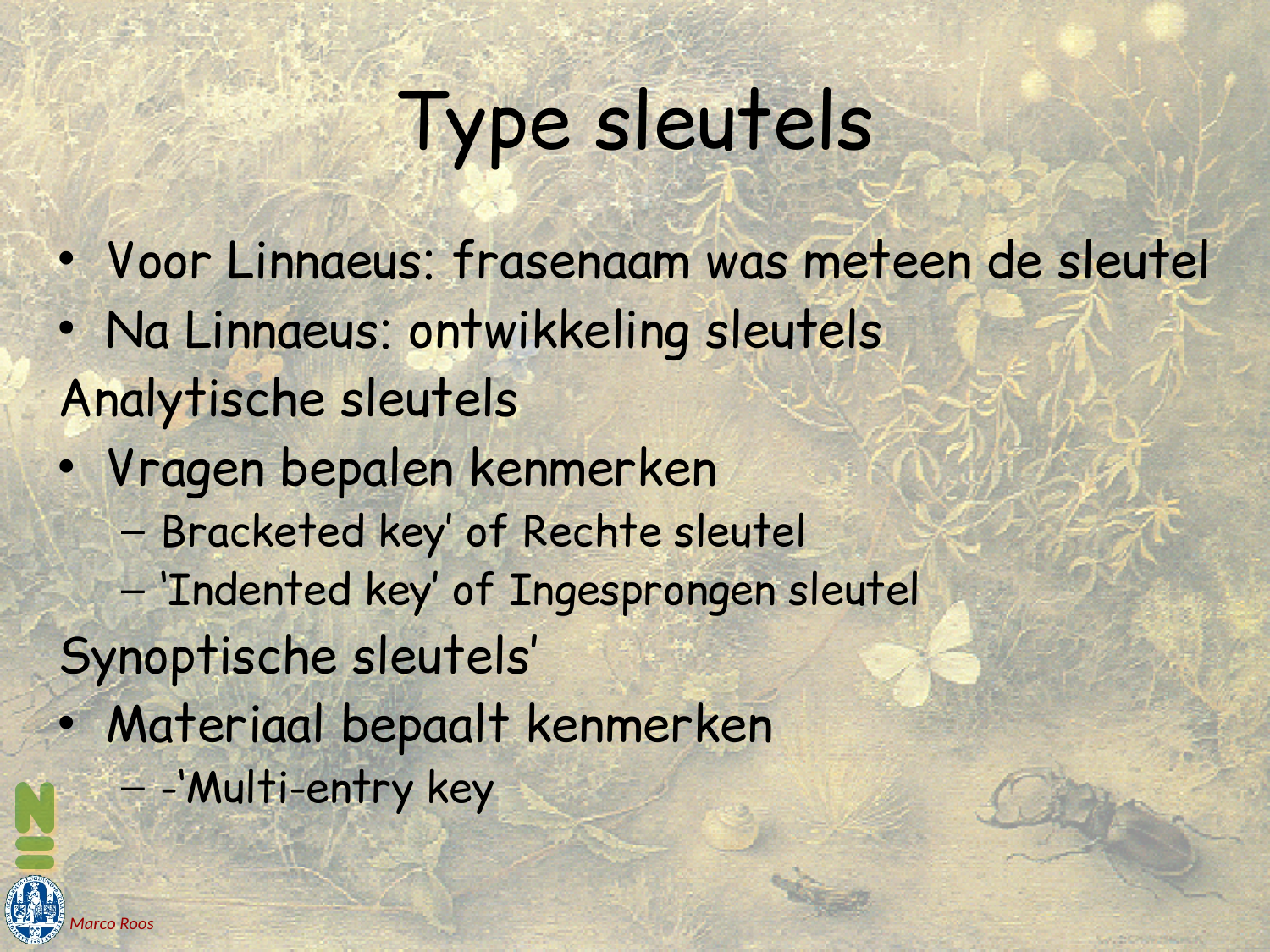

# Type sleutels
Voor Linnaeus: frasenaam was meteen de sleutel
Na Linnaeus: ontwikkeling sleutels
Analytische sleutels
Vragen bepalen kenmerken
Bracketed key’ of Rechte sleutel
‘Indented key’ of Ingesprongen sleutel
Synoptische sleutels’
Materiaal bepaalt kenmerken
-‘Multi-entry key